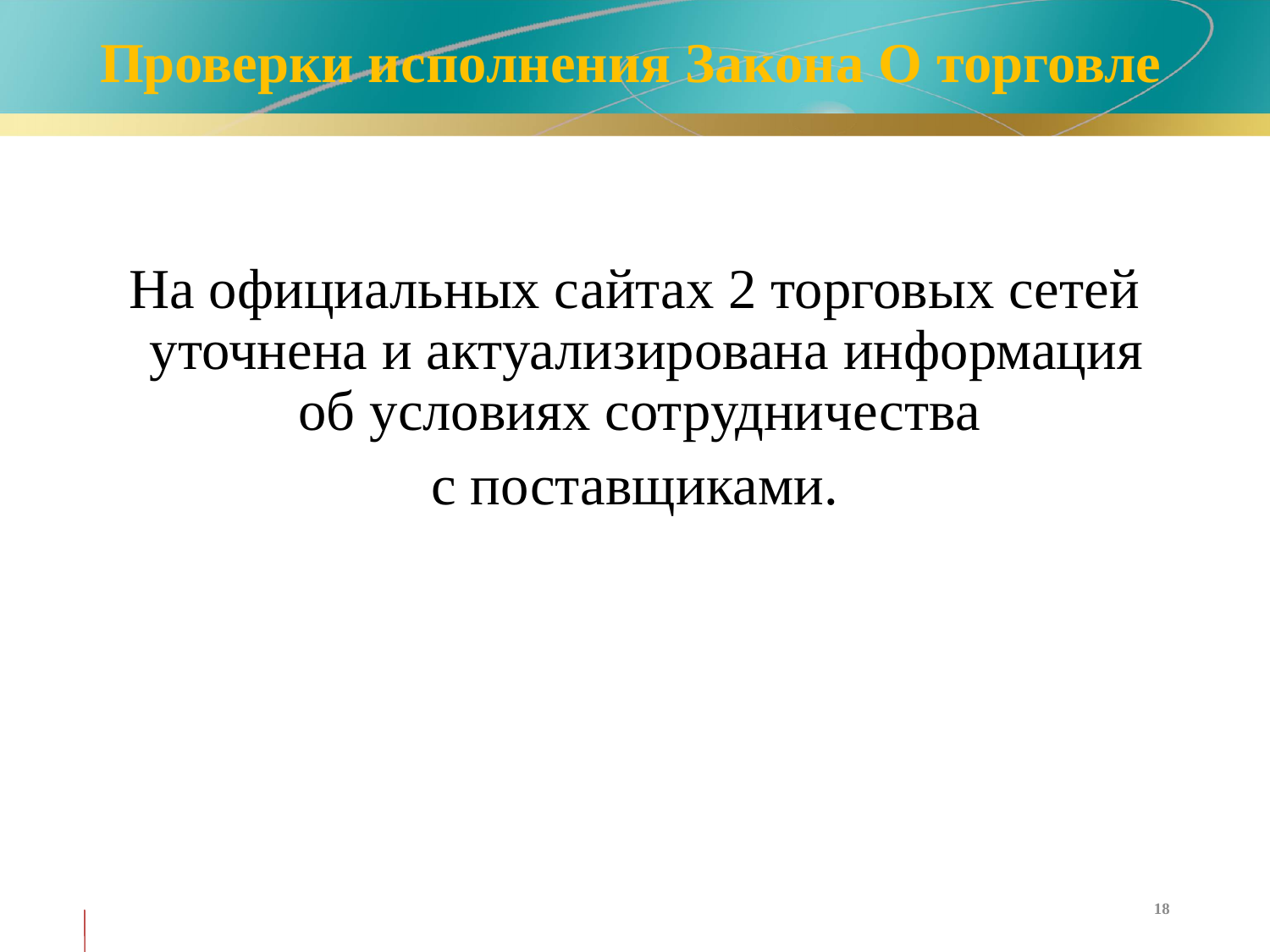

# Проверки исполнения Закона О торговле
На официальных сайтах 2 торговых сетей уточнена и актуализирована информация об условиях сотрудничества
с поставщиками.

18